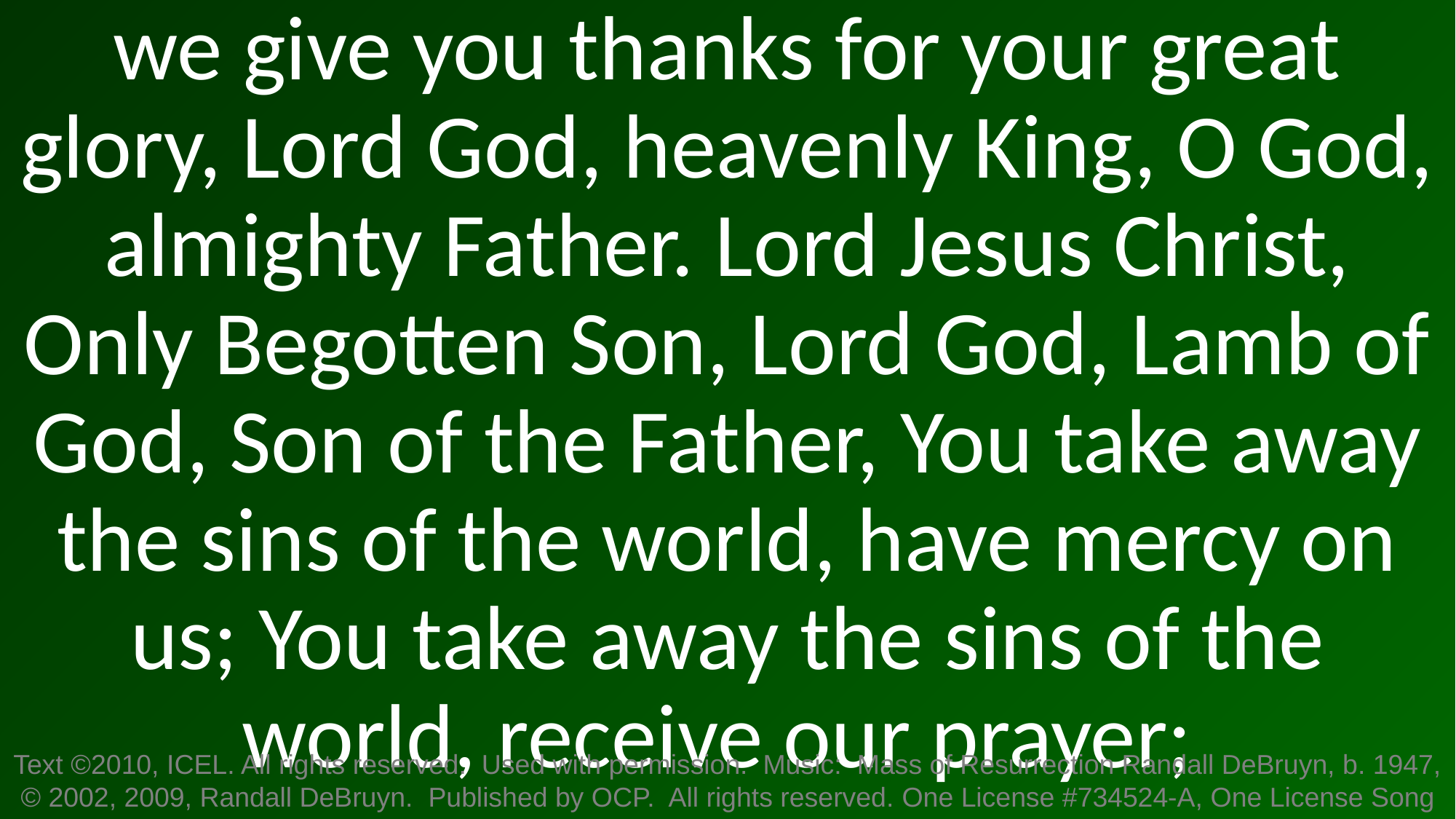

we give you thanks for your great glory, Lord God, heavenly King, O God, almighty Father. Lord Jesus Christ, Only Begotten Son, Lord God, Lamb of God, Son of the Father, You take away the sins of the world, have mercy on us; You take away the sins of the world, receive our prayer;
Text ©2010, ICEL. All rights reserved.  Used with permission.  Music:  Mass of Resurrection Randall DeBruyn, b. 1947, © 2002, 2009, Randall DeBruyn.  Published by OCP.  All rights reserved. One License #734524-A, One License Song #30102338